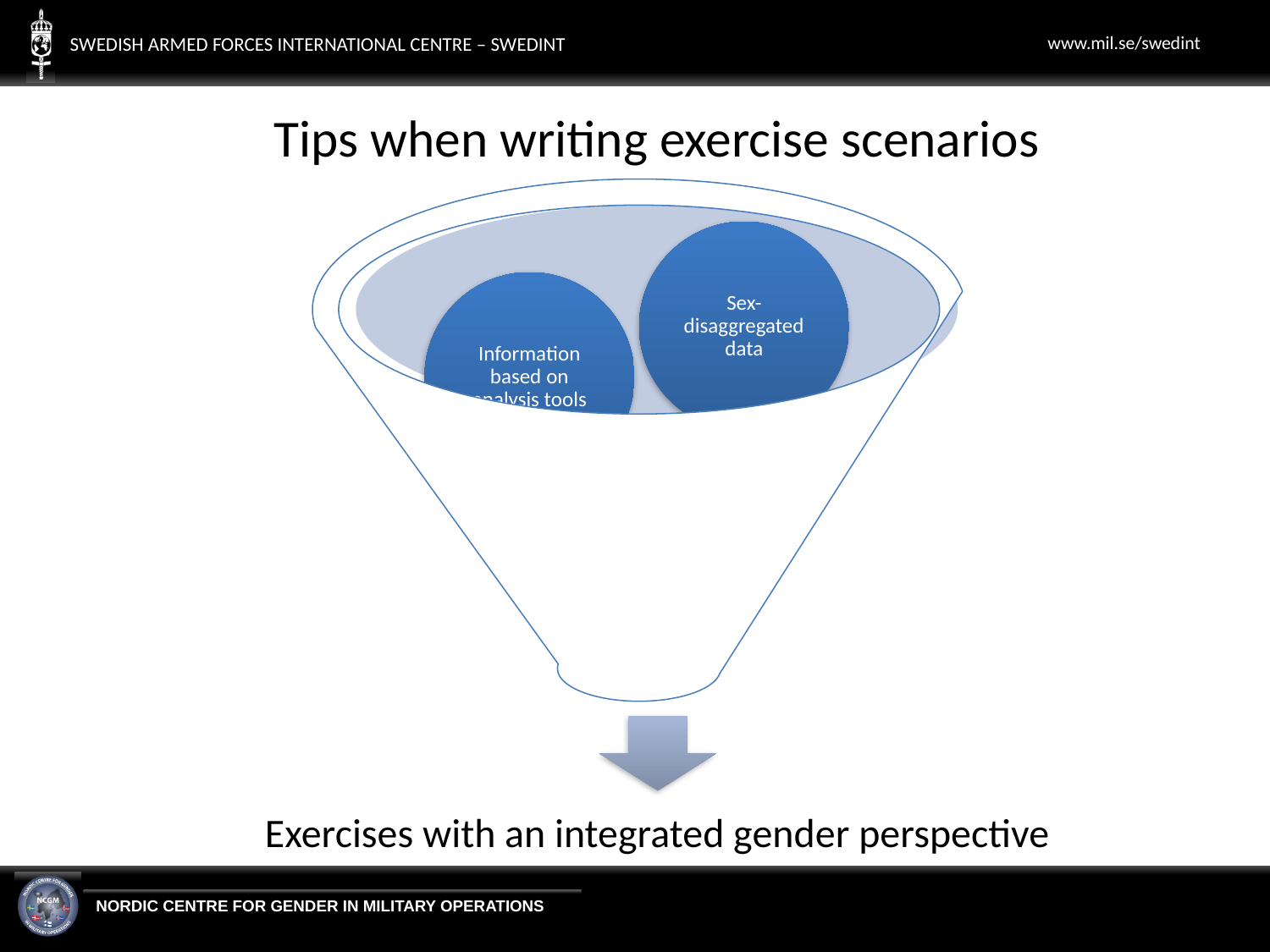

Tips when writing exercise scenarios

Sex-disaggregated data
Information based on analysis tools
Relevant information for planned incidents/injects is available

Exercises with an integrated gender perspective